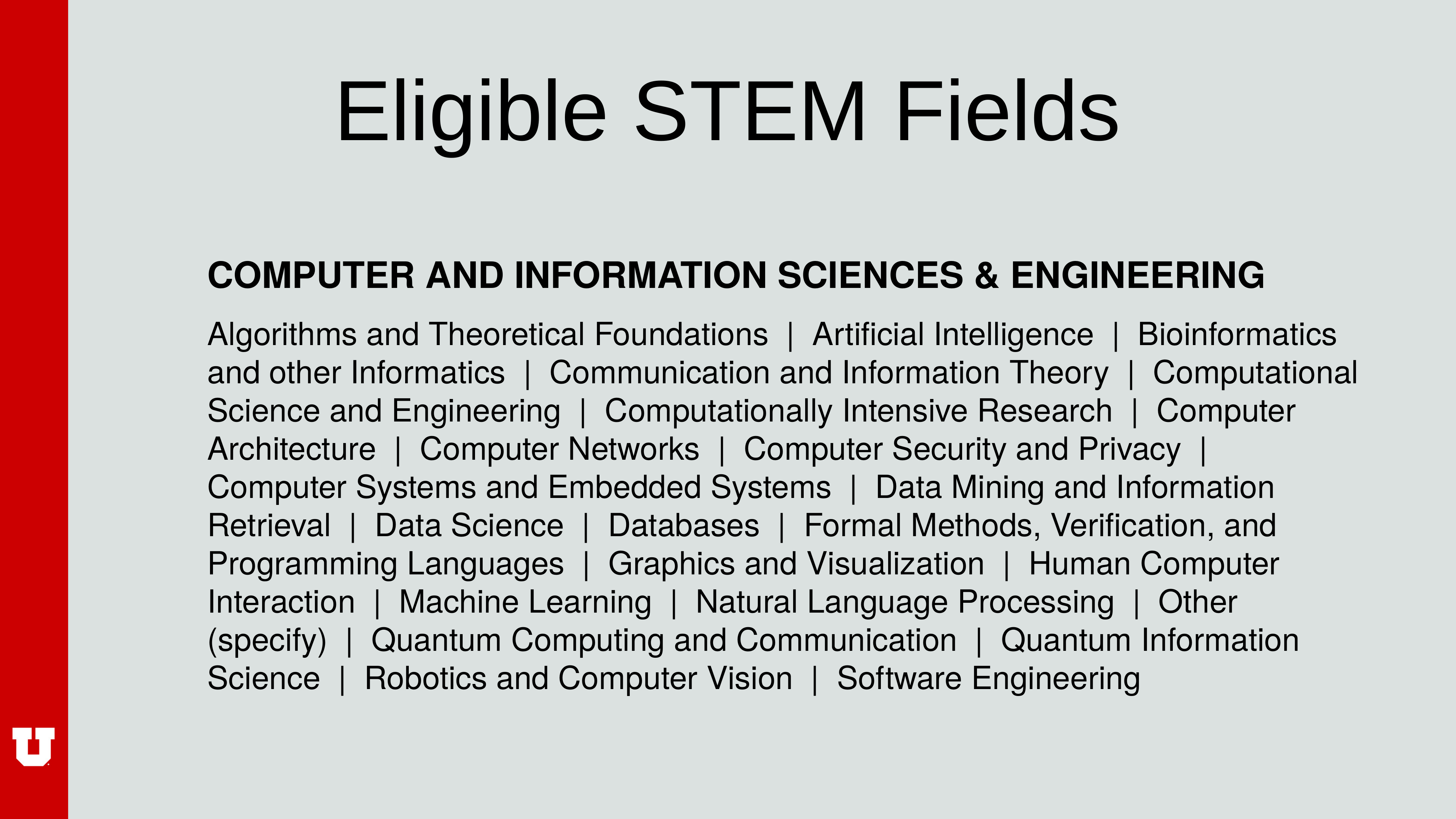

# Eligible STEM Fields
COMPUTER AND INFORMATION SCIENCES & ENGINEERING
Algorithms and Theoretical Foundations  |  Artificial Intelligence  |  Bioinformatics and other Informatics  |  Communication and Information Theory  |  Computational Science and Engineering  |  Computationally Intensive Research  |  Computer Architecture  |  Computer Networks  |  Computer Security and Privacy  |  Computer Systems and Embedded Systems  |  Data Mining and Information Retrieval  |  Data Science  |  Databases  |  Formal Methods, Verification, and Programming Languages  |  Graphics and Visualization  |  Human Computer Interaction  |  Machine Learning  |  Natural Language Processing  |  Other (specify)  |  Quantum Computing and Communication  |  Quantum Information Science  |  Robotics and Computer Vision  |  Software Engineering